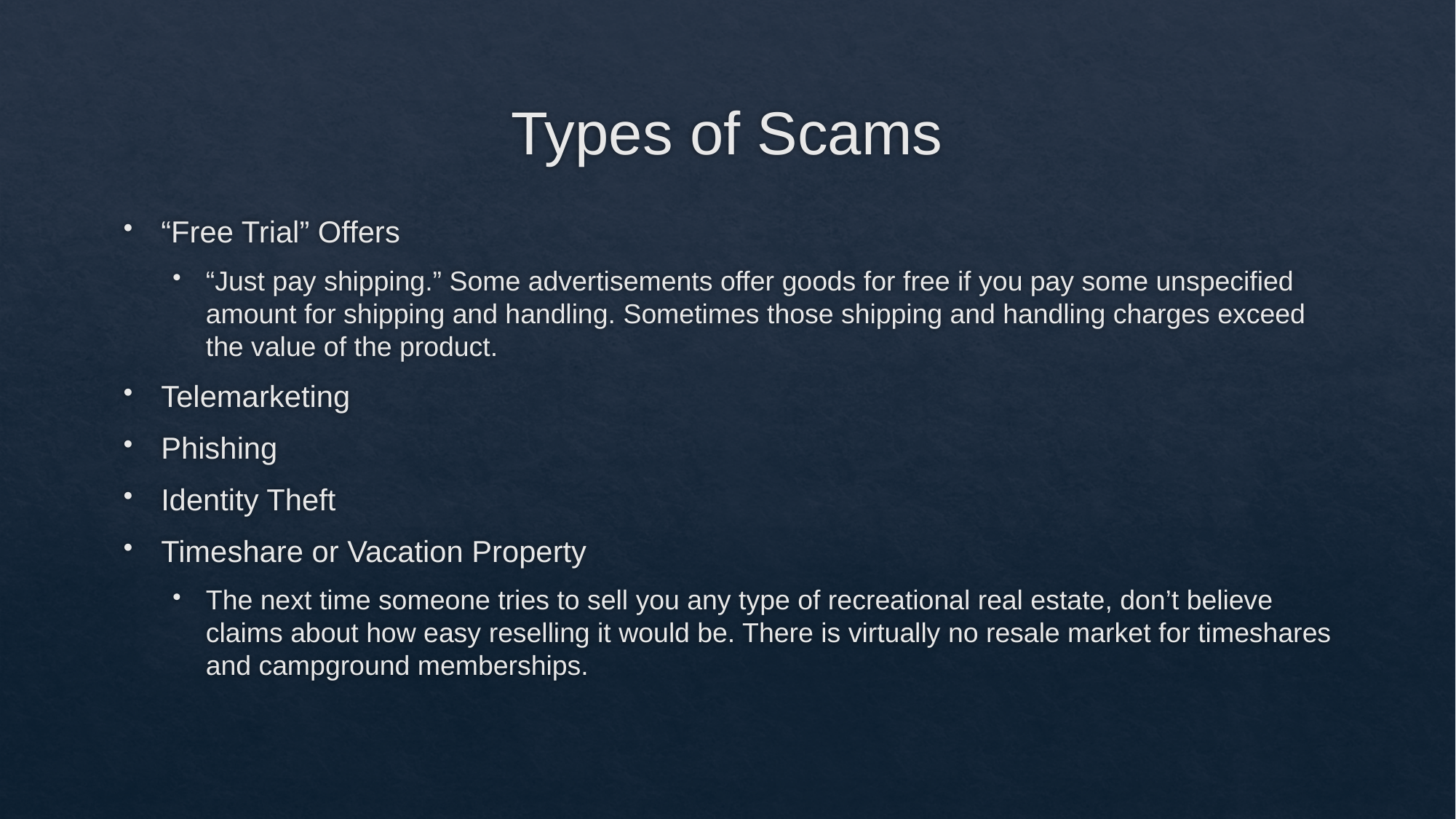

# Types of Scams
“Free Trial” Offers
“Just pay shipping.” Some advertisements offer goods for free if you pay some unspecified amount for shipping and handling. Sometimes those shipping and handling charges exceed the value of the product.
Telemarketing
Phishing
Identity Theft
Timeshare or Vacation Property
The next time someone tries to sell you any type of recreational real estate, don’t believe claims about how easy reselling it would be. There is virtually no resale market for timeshares and campground memberships.